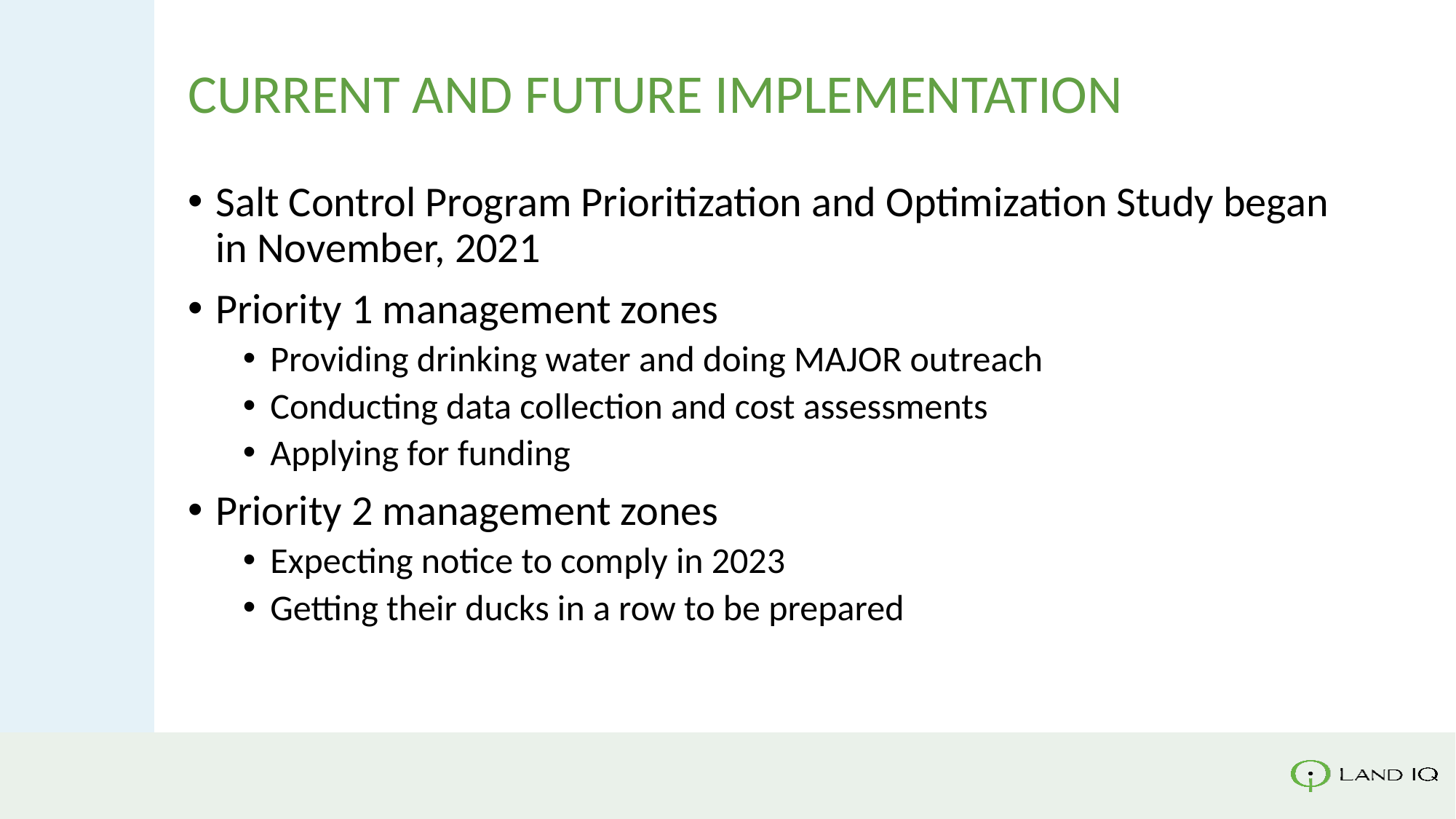

# Current and Future implementation
Salt Control Program Prioritization and Optimization Study began in November, 2021
Priority 1 management zones
Providing drinking water and doing MAJOR outreach
Conducting data collection and cost assessments
Applying for funding
Priority 2 management zones
Expecting notice to comply in 2023
Getting their ducks in a row to be prepared